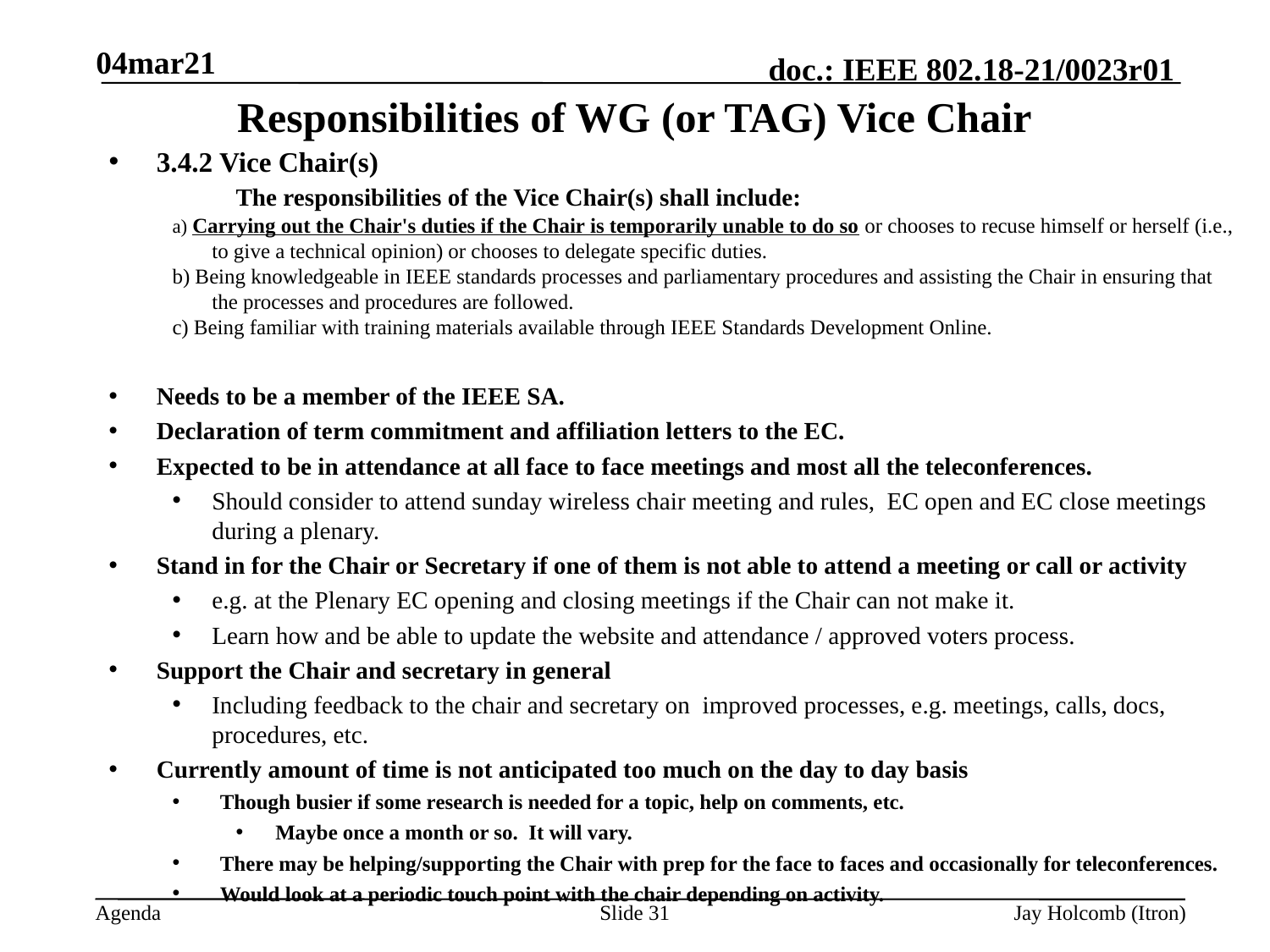

04mar21
# Responsibilities of WG (or TAG) Vice Chair
3.4.2 Vice Chair(s)
	The responsibilities of the Vice Chair(s) shall include:
a) Carrying out the Chair's duties if the Chair is temporarily unable to do so or chooses to recuse himself or herself (i.e., to give a technical opinion) or chooses to delegate specific duties.
b) Being knowledgeable in IEEE standards processes and parliamentary procedures and assisting the Chair in ensuring that the processes and procedures are followed.
c) Being familiar with training materials available through IEEE Standards Development Online.

Needs to be a member of the IEEE SA.
Declaration of term commitment and affiliation letters to the EC.
Expected to be in attendance at all face to face meetings and most all the teleconferences.
Should consider to attend sunday wireless chair meeting and rules,  EC open and EC close meetings during a plenary.
Stand in for the Chair or Secretary if one of them is not able to attend a meeting or call or activity
e.g. at the Plenary EC opening and closing meetings if the Chair can not make it.
Learn how and be able to update the website and attendance / approved voters process.
Support the Chair and secretary in general
Including feedback to the chair and secretary on  improved processes, e.g. meetings, calls, docs, procedures, etc.
Currently amount of time is not anticipated too much on the day to day basis
Though busier if some research is needed for a topic, help on comments, etc.
Maybe once a month or so.  It will vary.
There may be helping/supporting the Chair with prep for the face to faces and occasionally for teleconferences.
Would look at a periodic touch point with the chair depending on activity.
Slide 31
Jay Holcomb (Itron)